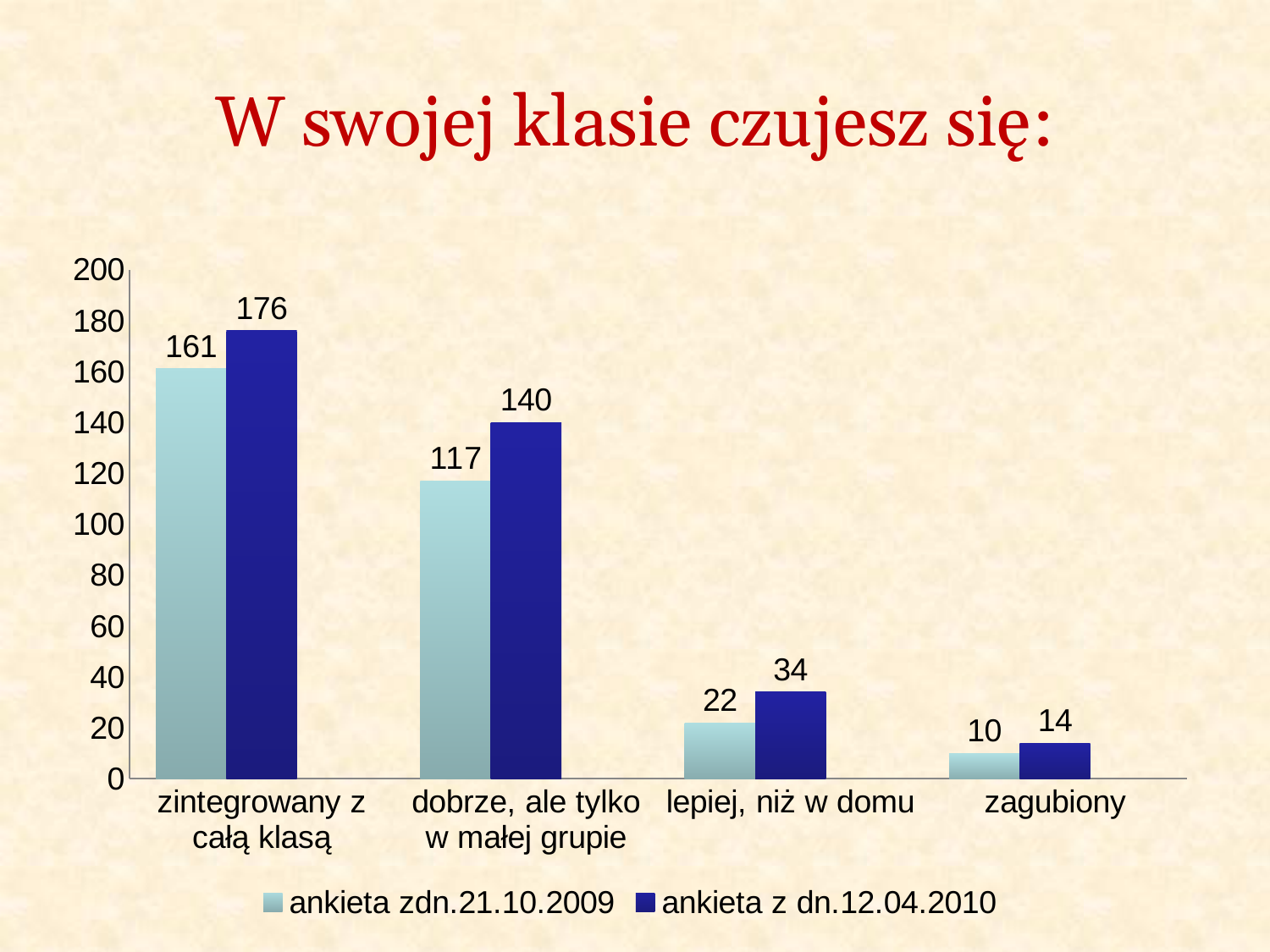

# W swojej klasie czujesz się:

### Chart

| Category | ankieta zdn.21.10.2009 | ankieta z dn.12.04.2010 |  |
|---|---|---|---|
| zintegrowany z całą klasą | 161.0 | 176.0 | None |
| dobrze, ale tylko w małej grupie | 117.0 | 140.0 | None |
| lepiej, niż w domu | 22.0 | 34.0 | None |
| zagubiony | 10.0 | 14.0 | None |